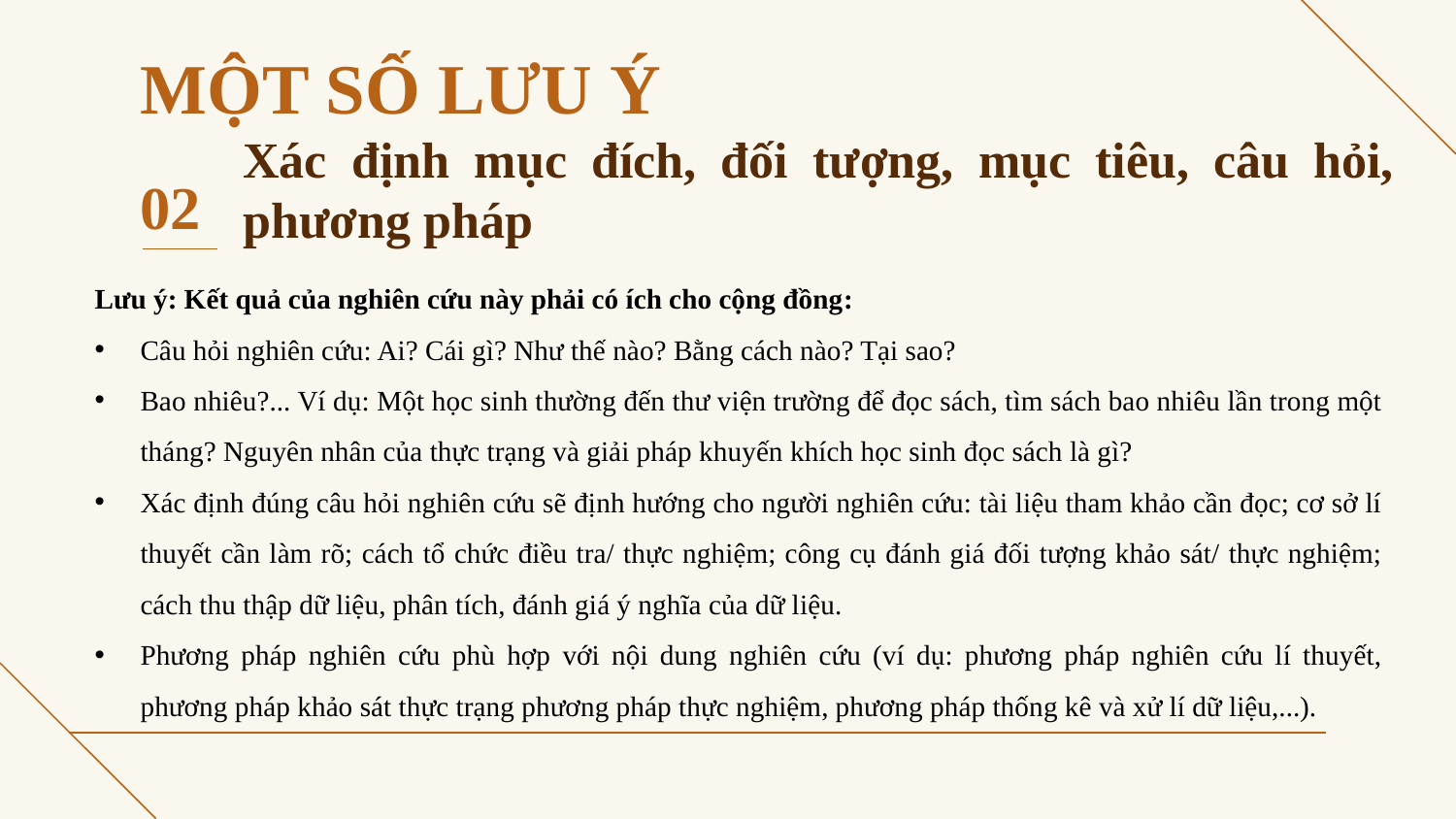

# MỘT SỐ LƯU Ý
02
Xác định mục đích, đối tượng, mục tiêu, câu hỏi, phương pháp
Lưu ý: Kết quả của nghiên cứu này phải có ích cho cộng đồng:
Câu hỏi nghiên cứu: Ai? Cái gì? Như thế nào? Bằng cách nào? Tại sao?
Bao nhiêu?... Ví dụ: Một học sinh thường đến thư viện trường để đọc sách, tìm sách bao nhiêu lần trong một tháng? Nguyên nhân của thực trạng và giải pháp khuyến khích học sinh đọc sách là gì?
Xác định đúng câu hỏi nghiên cứu sẽ định hướng cho người nghiên cứu: tài liệu tham khảo cần đọc; cơ sở lí thuyết cần làm rõ; cách tổ chức điều tra/ thực nghiệm; công cụ đánh giá đối tượng khảo sát/ thực nghiệm; cách thu thập dữ liệu, phân tích, đánh giá ý nghĩa của dữ liệu.
Phương pháp nghiên cứu phù hợp với nội dung nghiên cứu (ví dụ: phương pháp nghiên cứu lí thuyết, phương pháp khảo sát thực trạng phương pháp thực nghiệm, phương pháp thống kê và xử lí dữ liệu,...).